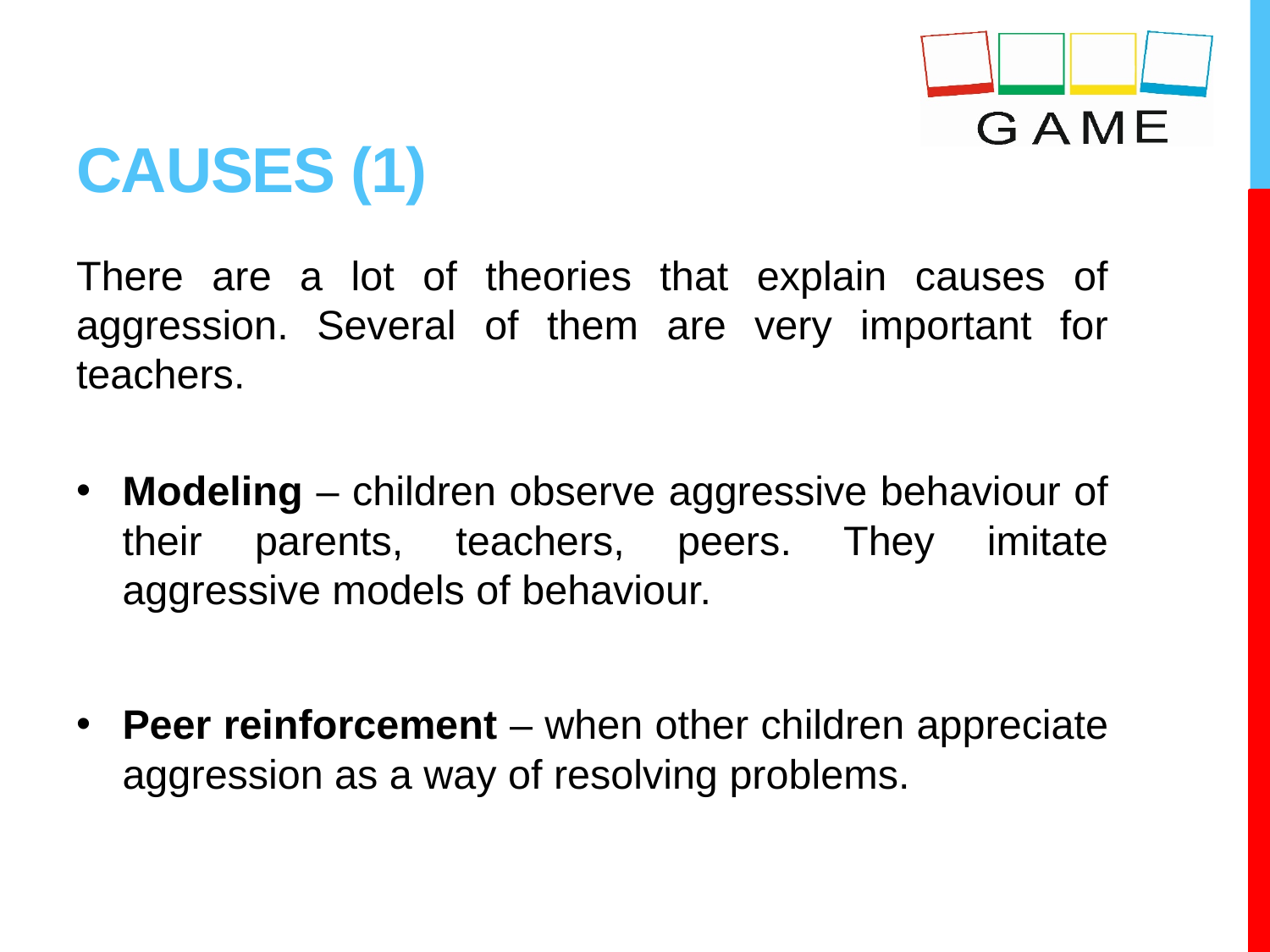

# Causes (1)
There are a lot of theories that explain causes of aggression. Several of them are very important for teachers.

Modeling – children observe aggressive behaviour of their parents, teachers, peers. They imitate aggressive models of behaviour.

Peer reinforcement – when other children appreciate aggression as a way of resolving problems.